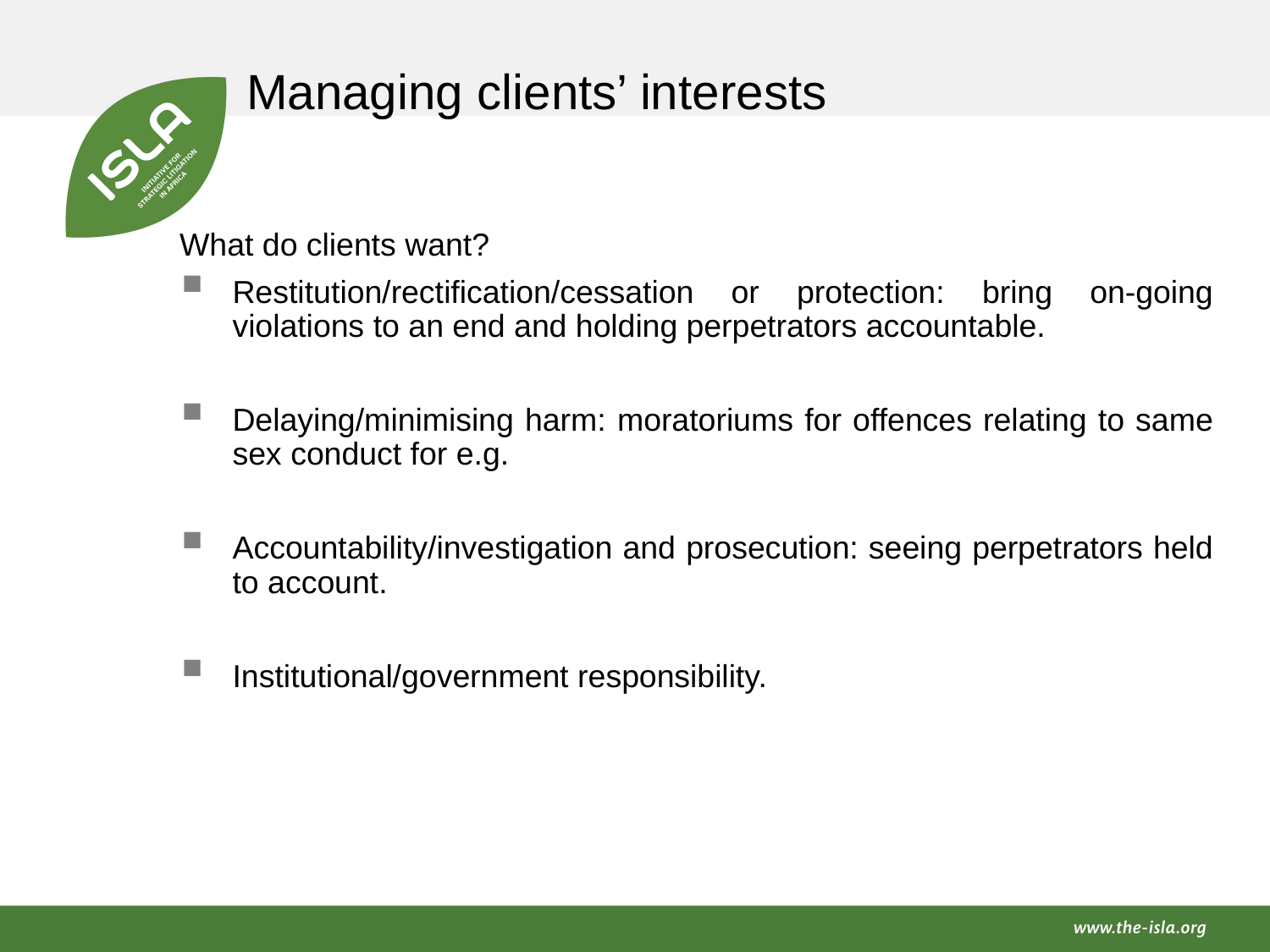

Managing clients’ interests

What do clients want?
Restitution/rectification/cessation or protection: bring on-going violations to an end and holding perpetrators accountable.

Delaying/minimising harm: moratoriums for offences relating to same sex conduct for e.g.

Accountability/investigation and prosecution: seeing perpetrators held to account.

Institutional/government responsibility.